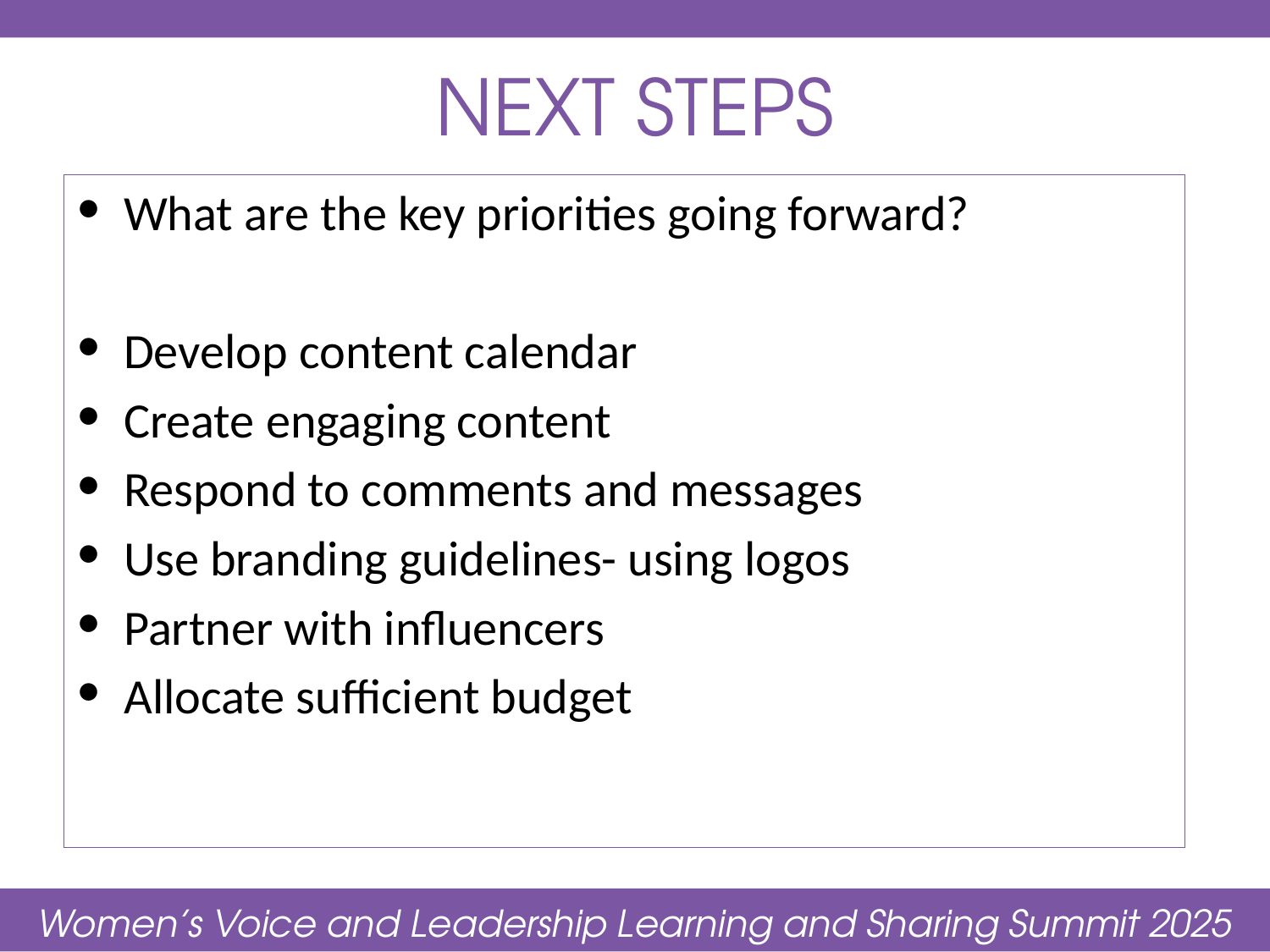

Women’s Voice and Leadership Learning and Sharing Summit 2025
# NEXT STEPS
What are the key priorities going forward?

Develop content calendar
Create engaging content
Respond to comments and messages
Use branding guidelines- using logos
Partner with influencers
Allocate sufficient budget